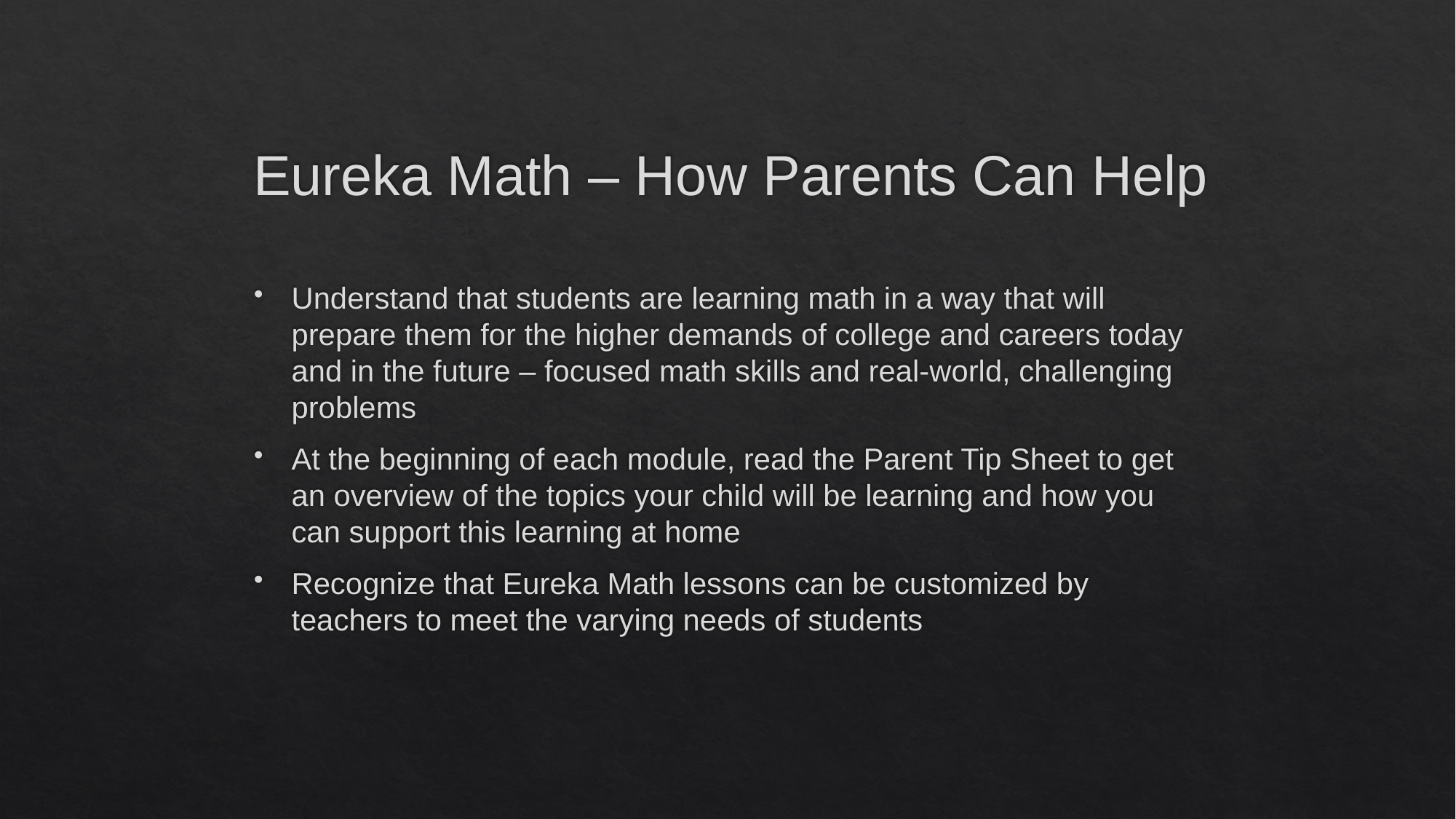

# Eureka Math – How Parents Can Help
Understand that students are learning math in a way that will prepare them for the higher demands of college and careers today and in the future – focused math skills and real-world, challenging problems
At the beginning of each module, read the Parent Tip Sheet to get an overview of the topics your child will be learning and how you can support this learning at home
Recognize that Eureka Math lessons can be customized by teachers to meet the varying needs of students